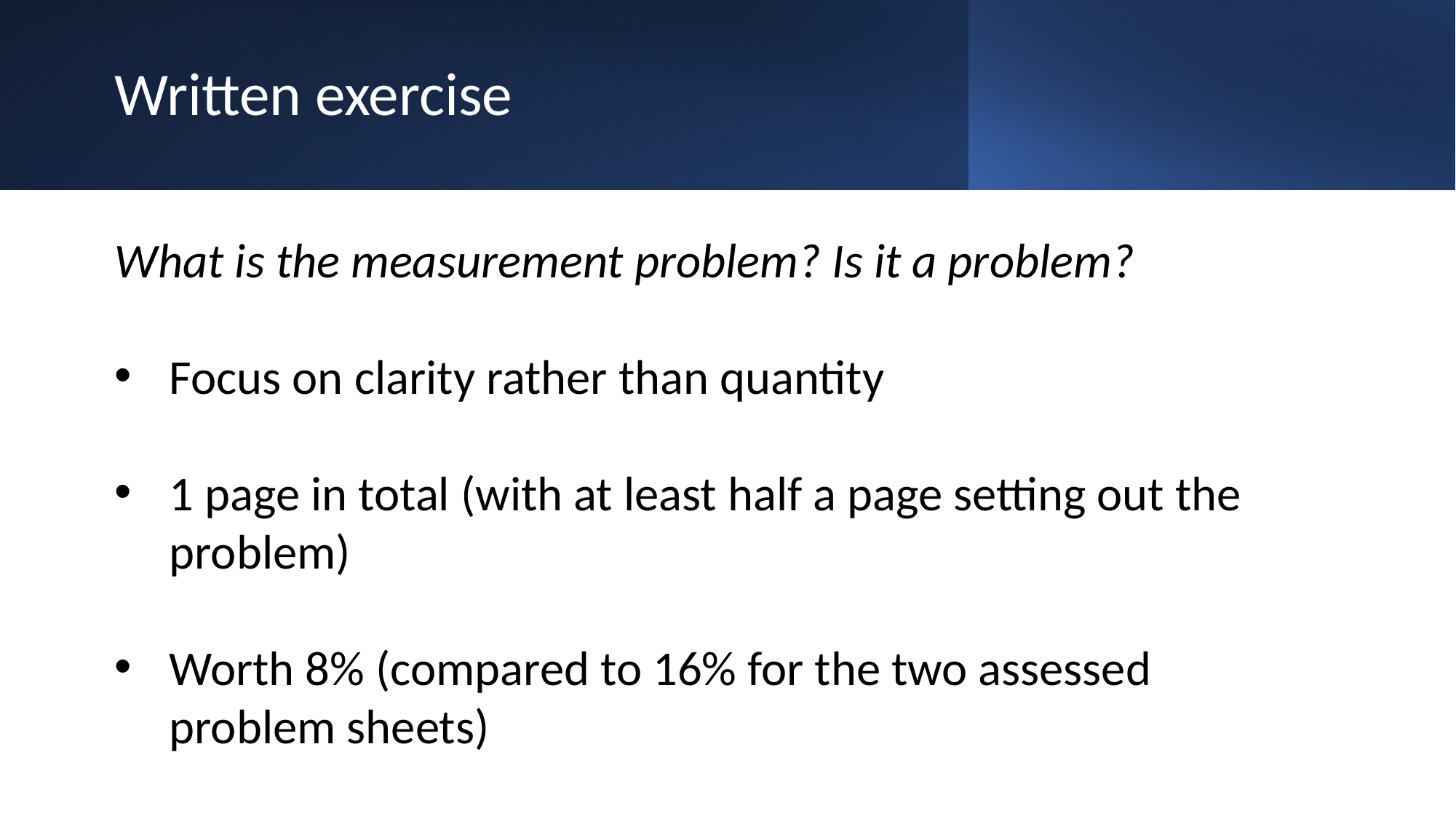

Written exercise
What is the measurement problem? Is it a problem?

Focus on clarity rather than quantity

1 page in total (with at least half a page setting out the problem)

Worth 8% (compared to 16% for the two assessed problem sheets)